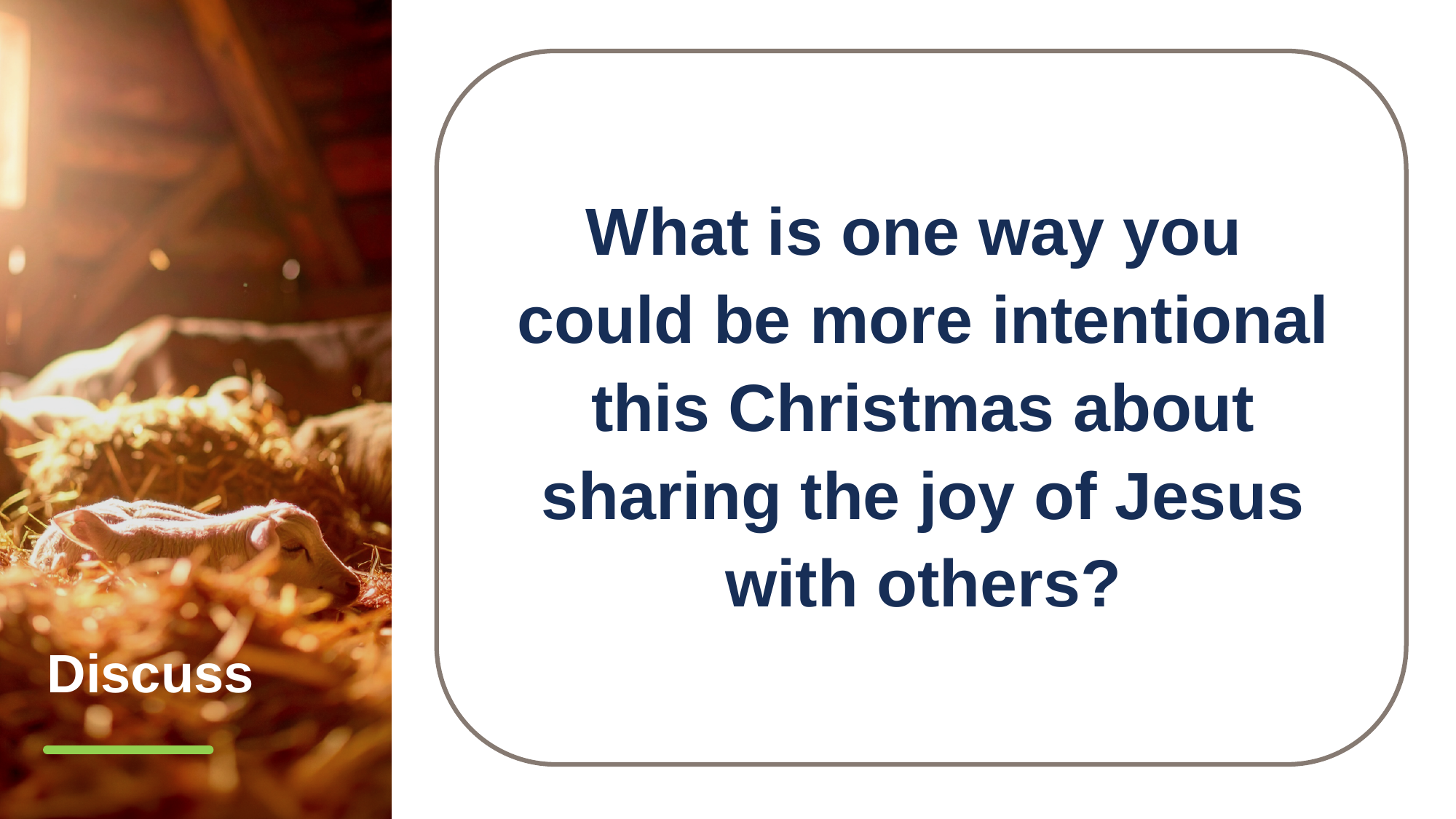

What is one way you
could be more intentional this Christmas about sharing the joy of Jesus with others?
# Discuss